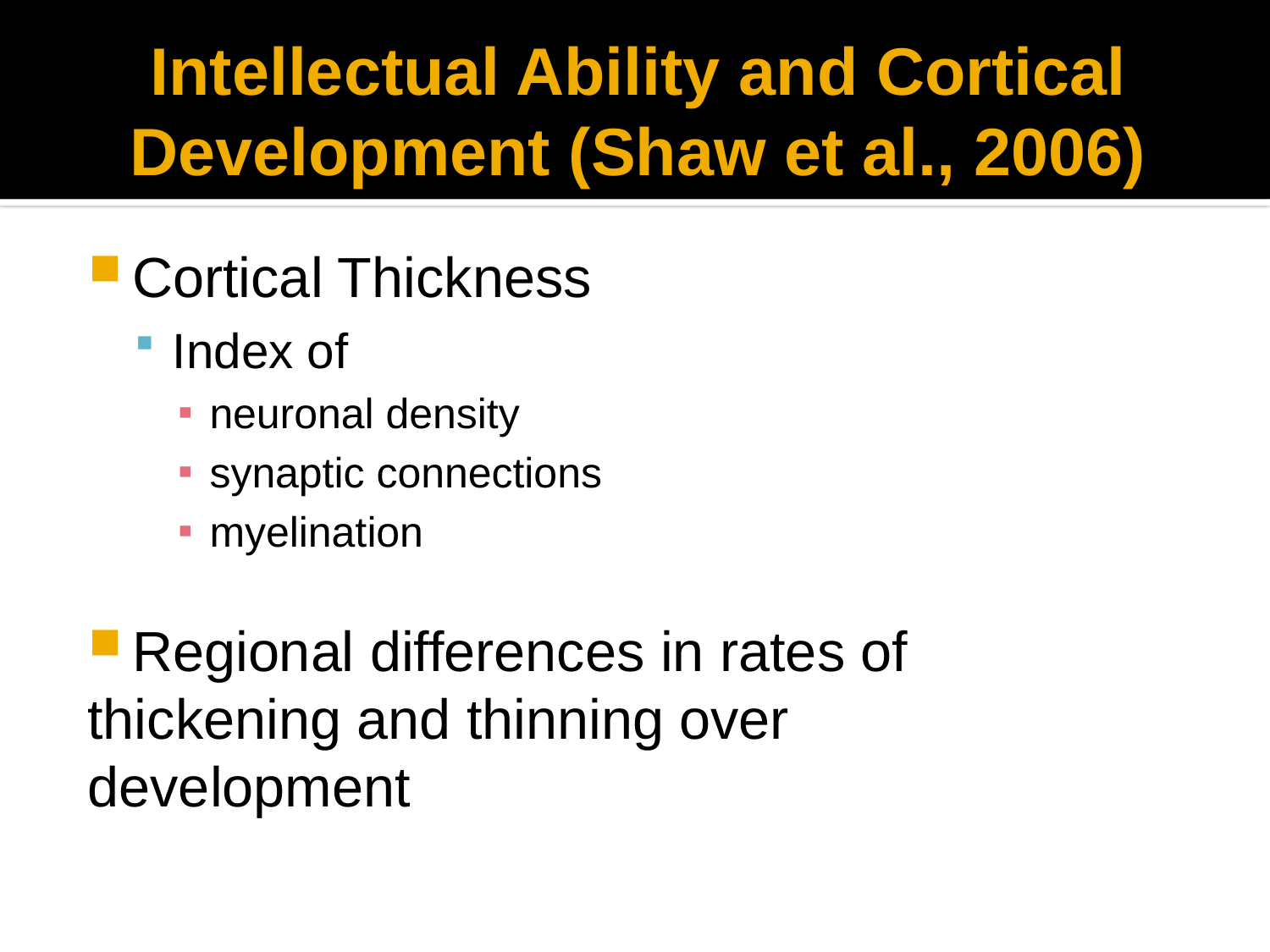

# Intellectual Ability and Cortical Development (Shaw et al., 2006)
Cortical Thickness
Index of
neuronal density
synaptic connections
myelination

Regional differences in rates of
thickening and thinning over
development